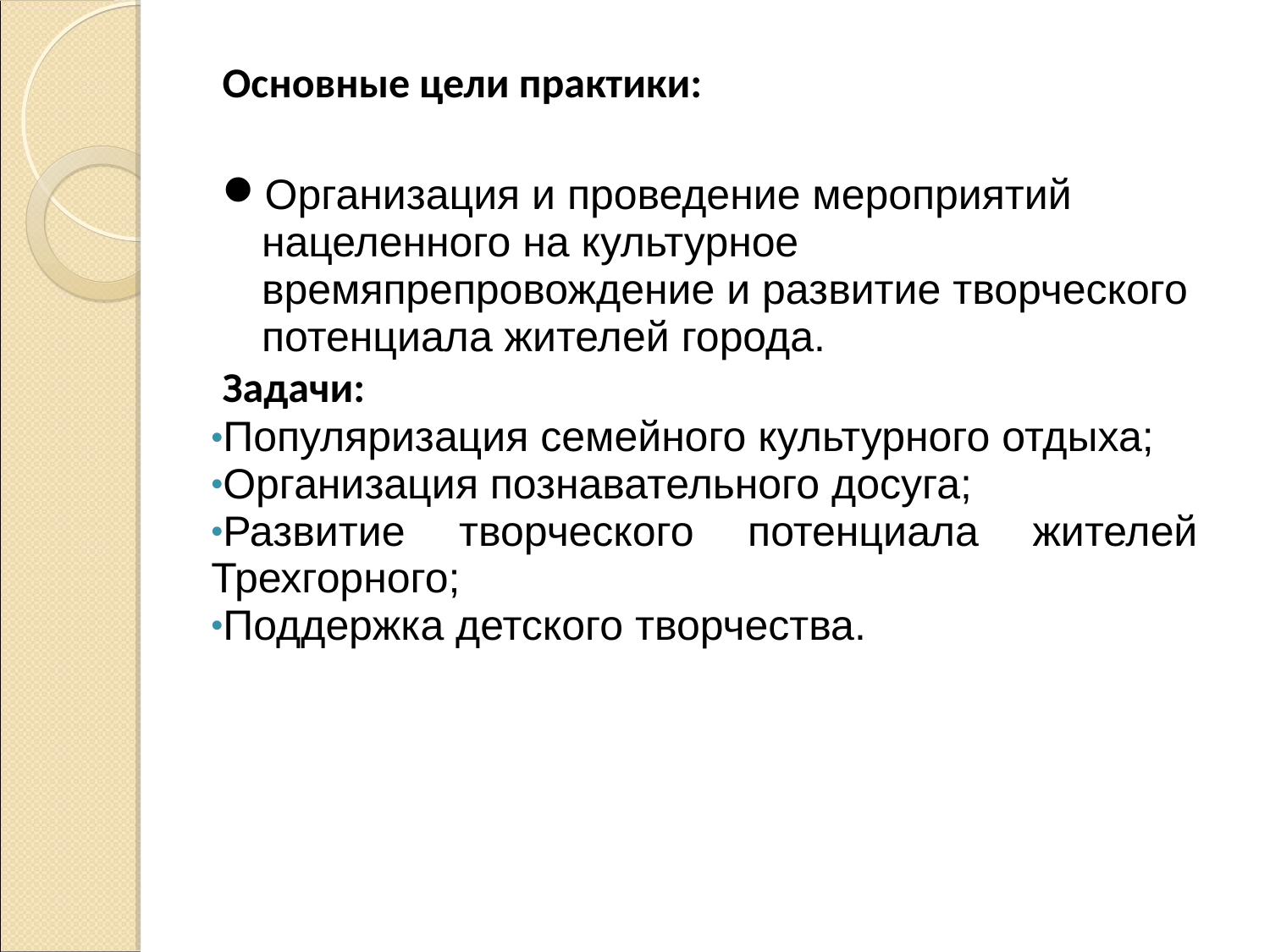

Основные цели практики:

Организация и проведение мероприятий нацеленного на культурное времяпрепровождение и развитие творческого потенциала жителей города.
Задачи:
Популяризация семейного культурного отдыха;
Организация познавательного досуга;
Развитие творческого потенциала жителей Трехгорного;
Поддержка детского творчества.